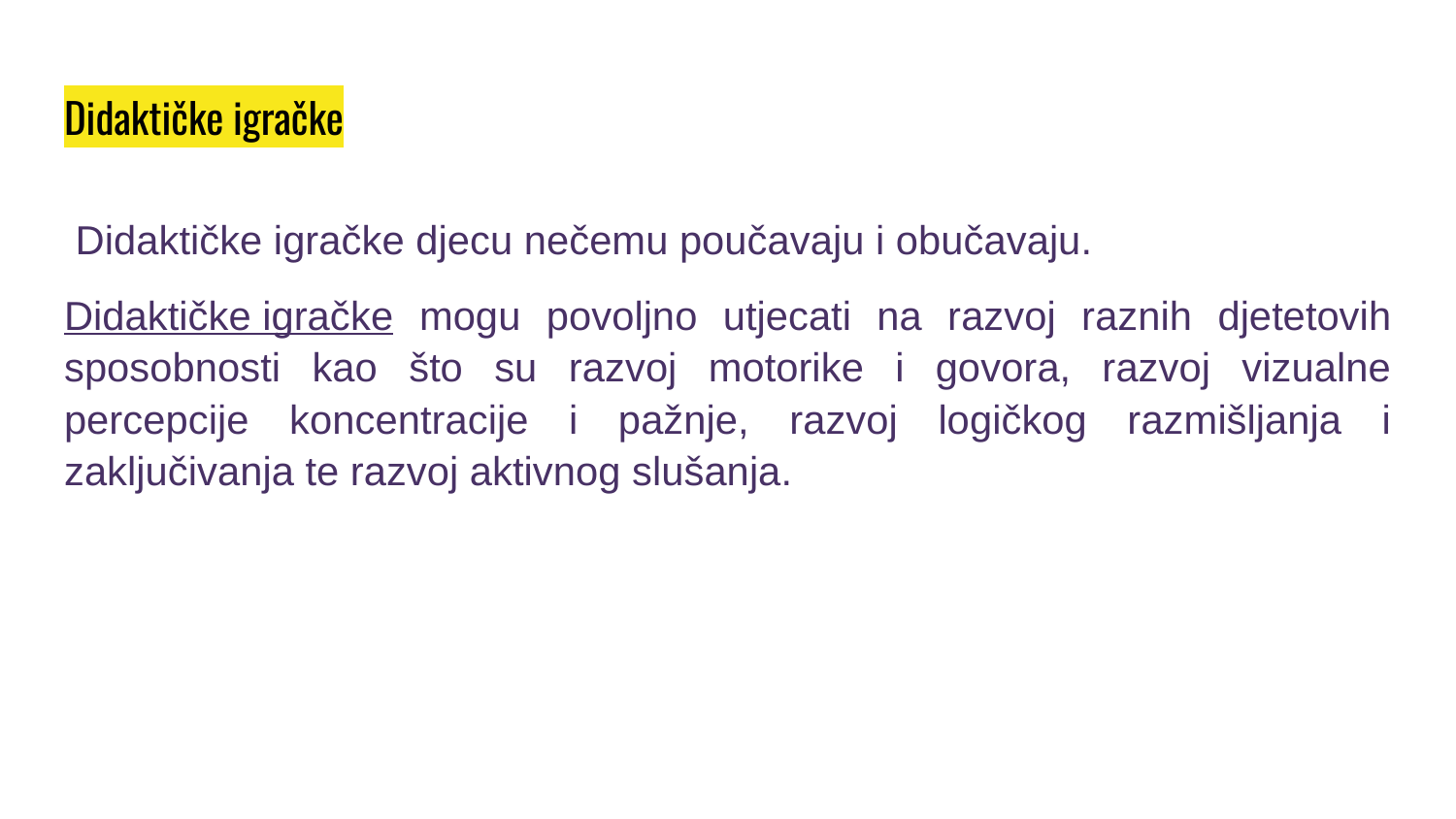

# Didaktičke igračke
 Didaktičke igračke djecu nečemu poučavaju i obučavaju.
Didaktičke igračke mogu povoljno utjecati na razvoj raznih djetetovih sposobnosti kao što su razvoj motorike i govora, razvoj vizualne percepcije koncentracije i pažnje, razvoj logičkog razmišljanja i zaključivanja te razvoj aktivnog slušanja.